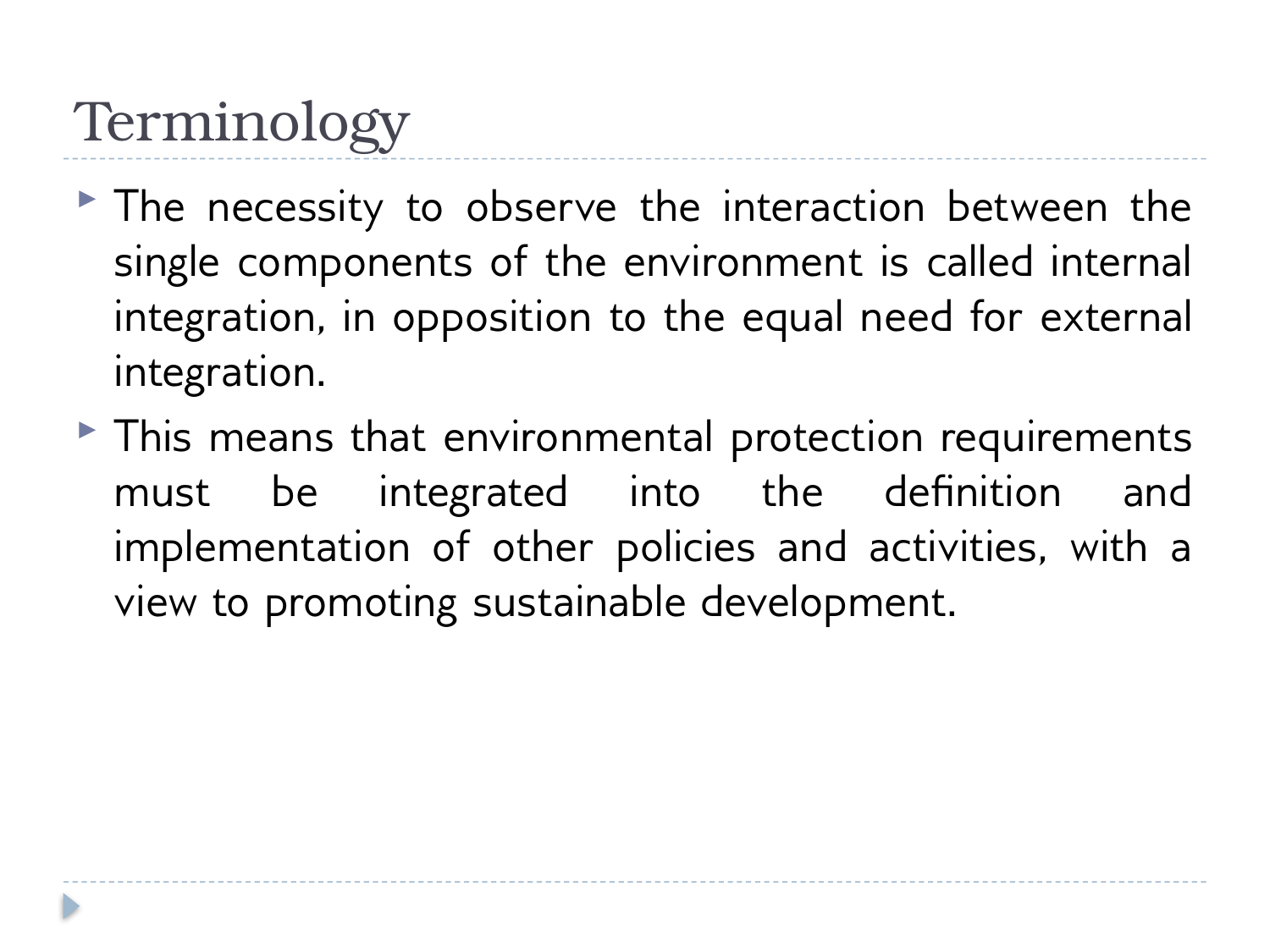

# Terminology
The necessity to observe the interaction between the single components of the environment is called internal integration, in opposition to the equal need for external integration.
This means that environmental protection requirements must be integrated into the definition and implementation of other policies and activities, with a view to promoting sustainable development.